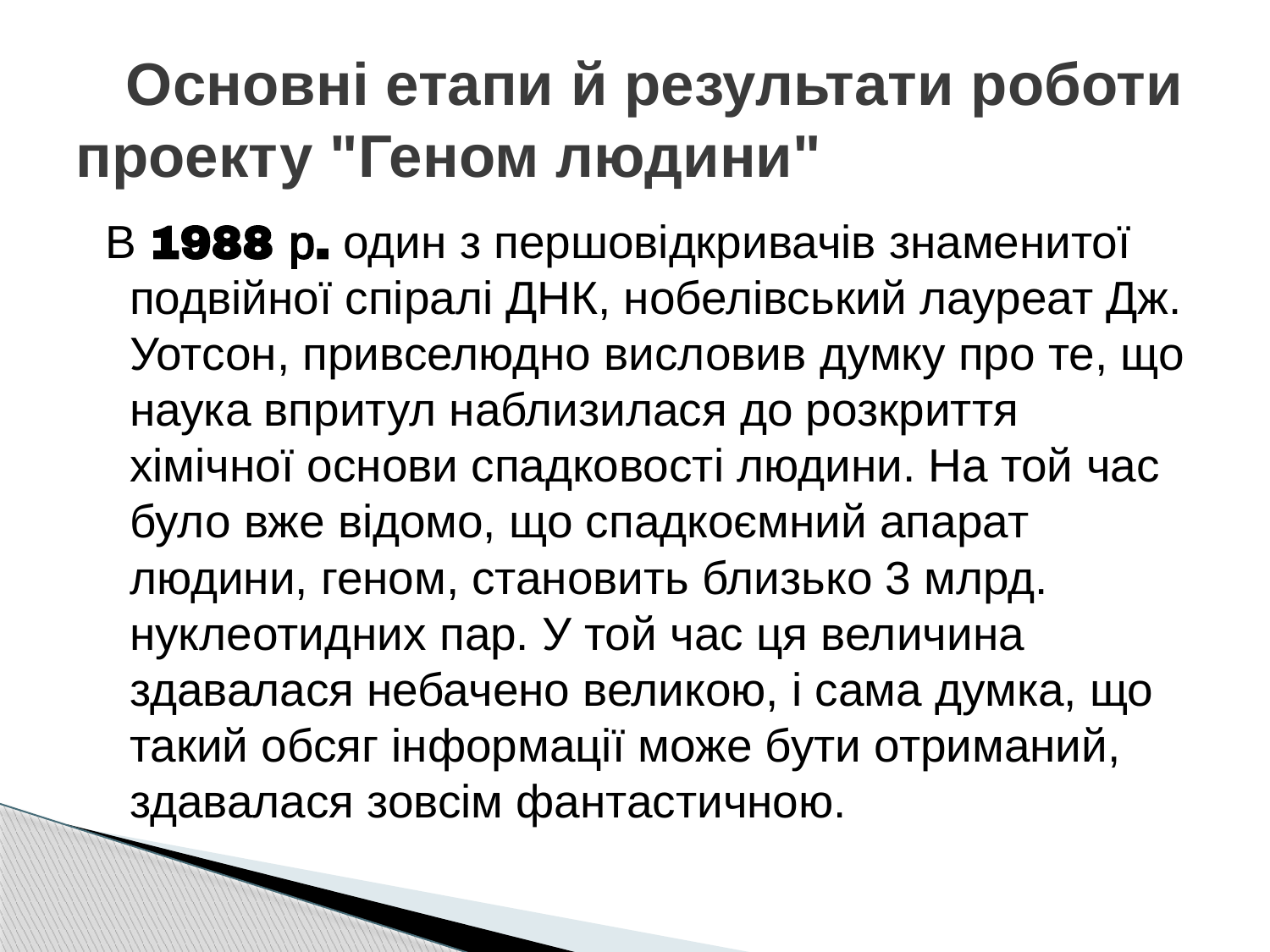

# Основні етапи й результати роботи проекту "Геном людини"
 В 1988 р. один з першовідкривачів знаменитої подвійної спіралі ДНК, нобелівський лауреат Дж. Уотсон, привселюдно висловив думку про те, що наука впритул наблизилася до розкриття хімічної основи спадковості людини. На той час було вже відомо, що спадкоємний апарат людини, геном, становить близько 3 млрд. нуклеотидних пар. У той час ця величина здавалася небачено великою, і сама думка, що такий обсяг інформації може бути отриманий, здавалася зовсім фантастичною.